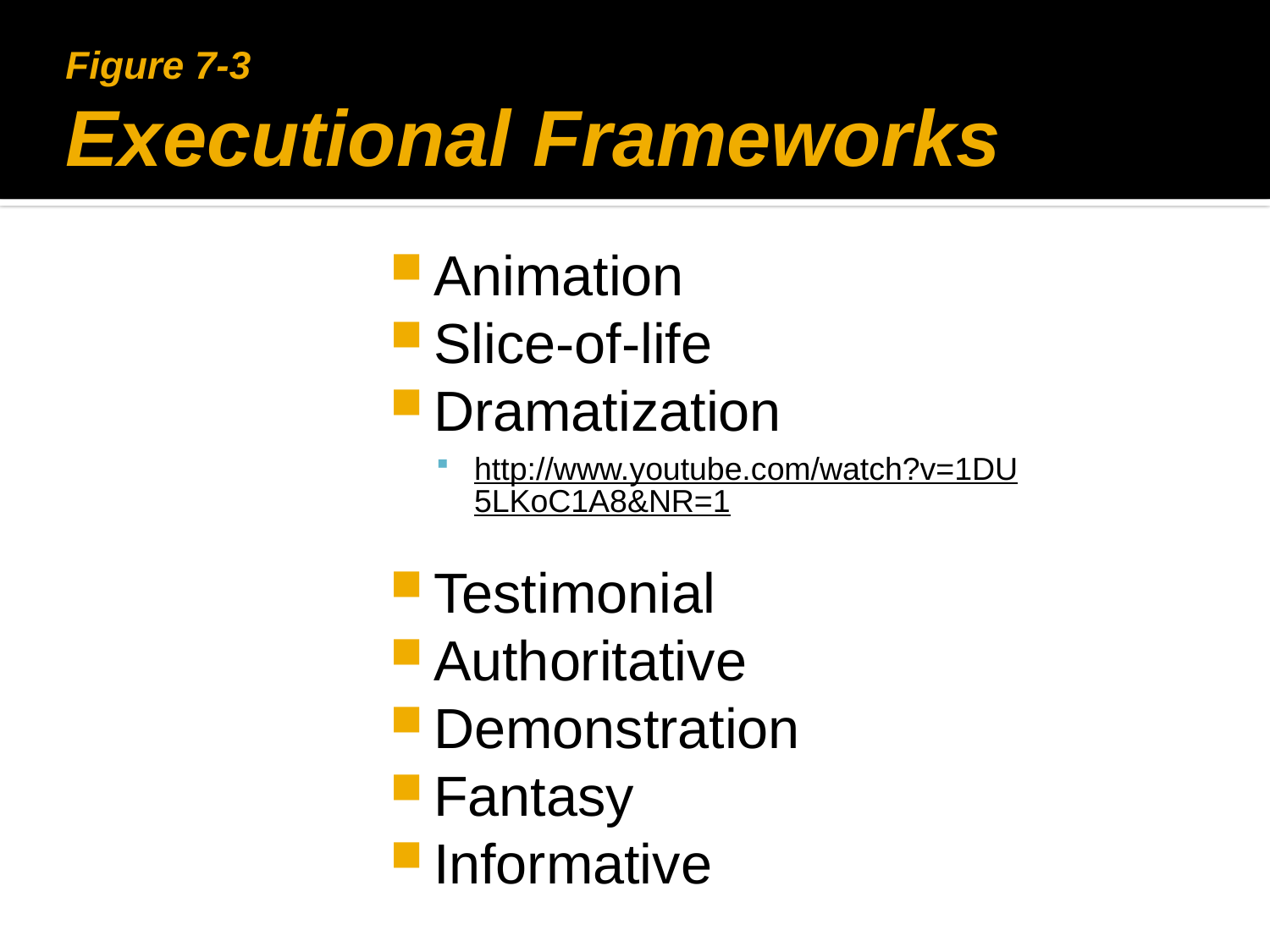

# Figure 7-3 Executional Frameworks
Animation
Slice-of-life
Dramatization
http://www.youtube.com/watch?v=1DU5LKoC1A8&NR=1
Testimonial
Authoritative
Demonstration
Fantasy
Informative